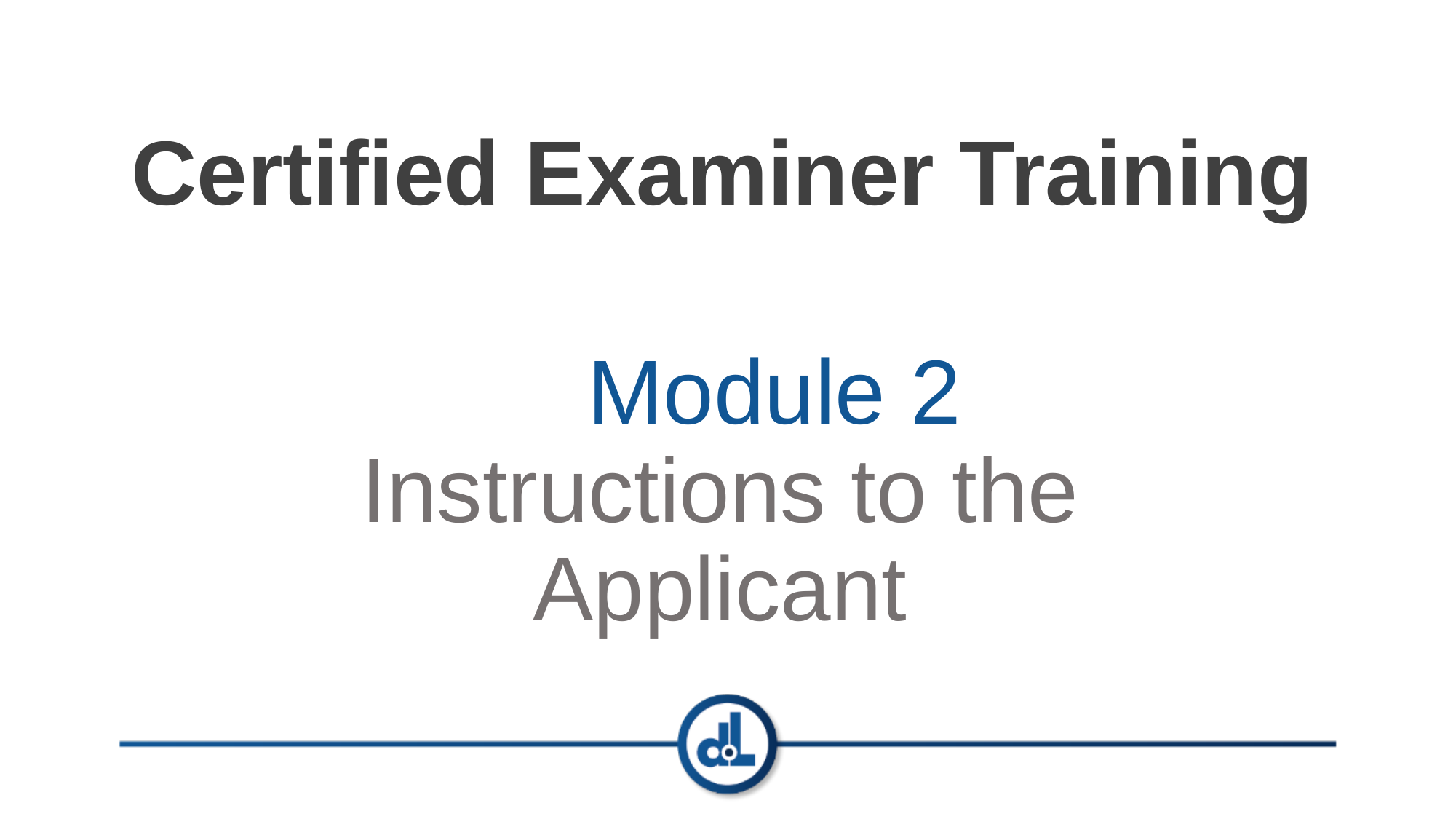

# Module 2 Instructions to the Applicant
Certified Examiner Training